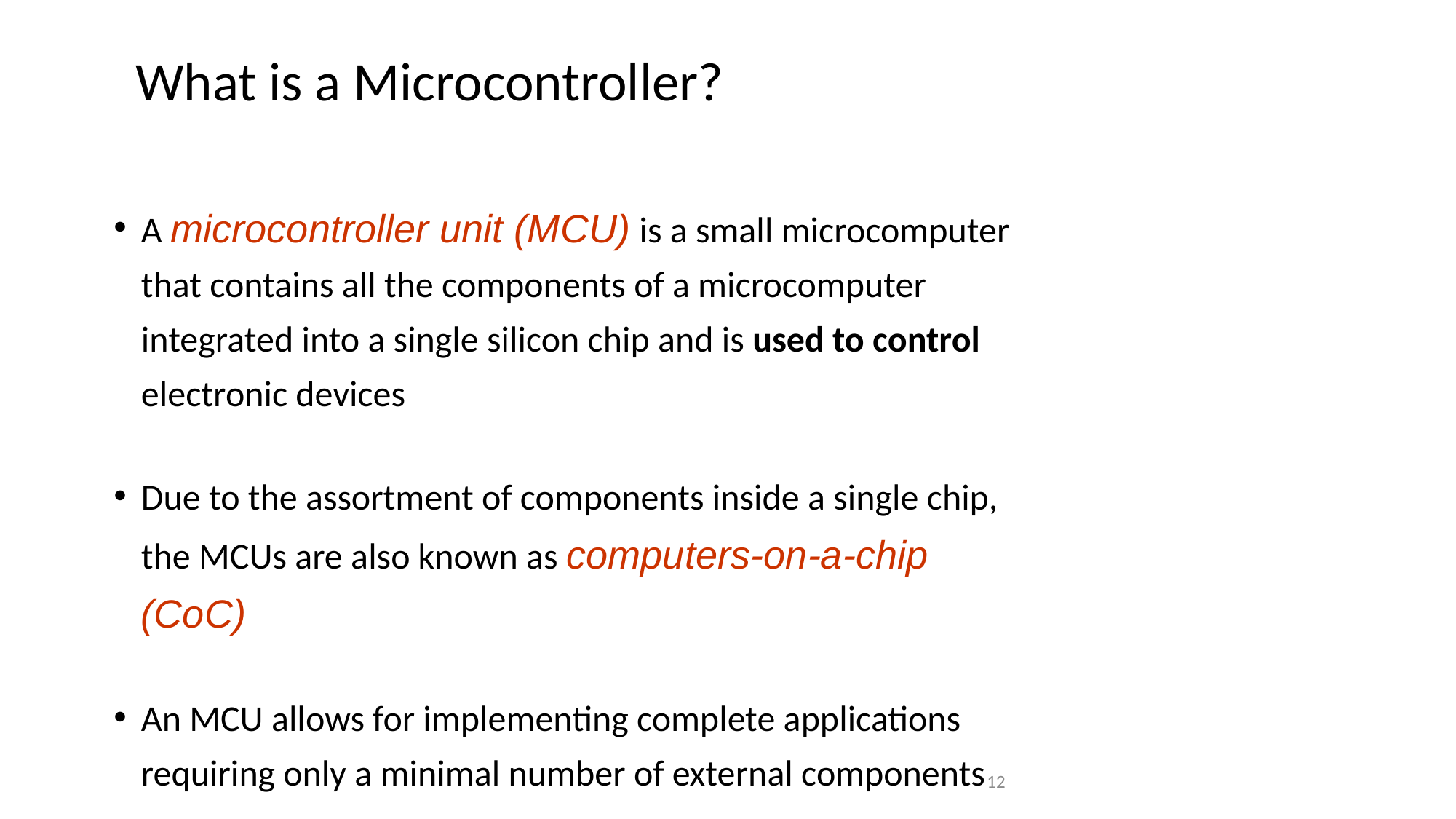

What is a Microcontroller?
A microcontroller unit (MCU) is a small microcomputer that contains all the components of a microcomputer integrated into a single silicon chip and is used to control electronic devices

Due to the assortment of components inside a single chip, the MCUs are also known as computers-on-a-chip (CoC)

An MCU allows for implementing complete applications requiring only a minimal number of external components

12